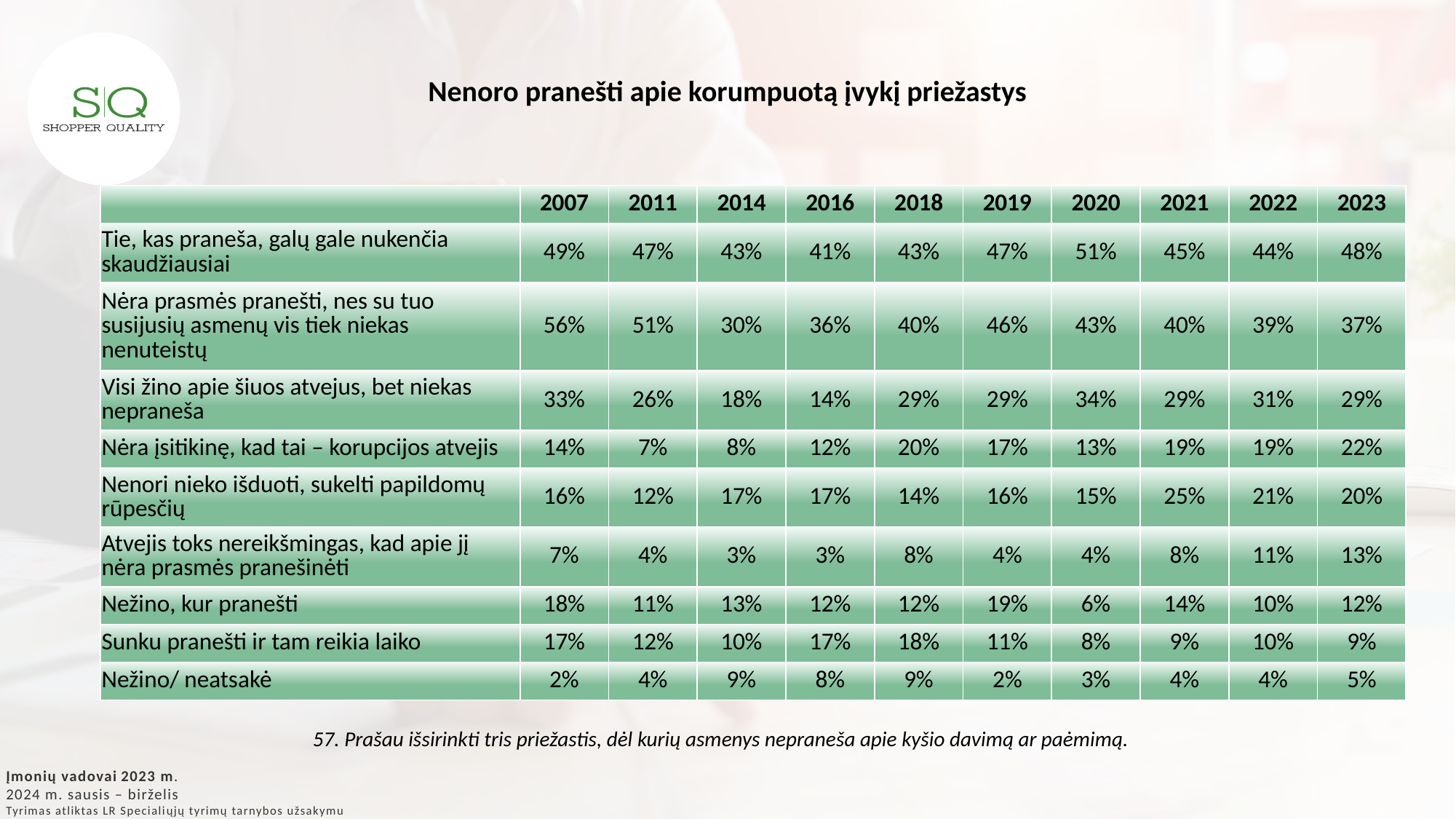

Nenoro pranešti apie korumpuotą įvykį priežastys
|  | 2007 | 2011 | 2014 | 2016 | 2018 | 2019 | 2020 | 2021 | 2022 | 2023 |
| --- | --- | --- | --- | --- | --- | --- | --- | --- | --- | --- |
| Tie, kas praneša, galų gale nukenčia skaudžiausiai | 49% | 47% | 43% | 41% | 43% | 47% | 51% | 45% | 44% | 48% |
| Nėra prasmės pranešti, nes su tuo susijusių asmenų vis tiek niekas nenuteistų | 56% | 51% | 30% | 36% | 40% | 46% | 43% | 40% | 39% | 37% |
| Visi žino apie šiuos atvejus, bet niekas nepraneša | 33% | 26% | 18% | 14% | 29% | 29% | 34% | 29% | 31% | 29% |
| Nėra įsitikinę, kad tai – korupcijos atvejis | 14% | 7% | 8% | 12% | 20% | 17% | 13% | 19% | 19% | 22% |
| Nenori nieko išduoti, sukelti papildomų rūpesčių | 16% | 12% | 17% | 17% | 14% | 16% | 15% | 25% | 21% | 20% |
| Atvejis toks nereikšmingas, kad apie jį nėra prasmės pranešinėti | 7% | 4% | 3% | 3% | 8% | 4% | 4% | 8% | 11% | 13% |
| Nežino, kur pranešti | 18% | 11% | 13% | 12% | 12% | 19% | 6% | 14% | 10% | 12% |
| Sunku pranešti ir tam reikia laiko | 17% | 12% | 10% | 17% | 18% | 11% | 8% | 9% | 10% | 9% |
| Nežino/ neatsakė | 2% | 4% | 9% | 8% | 9% | 2% | 3% | 4% | 4% | 5% |
57. Prašau išsirinkti tris priežastis, dėl kurių asmenys nepraneša apie kyšio davimą ar paėmimą.
Įmonių vadovai 2023 m.
2024 m. sausis – birželis
Tyrimas atliktas LR Specialiųjų tyrimų tarnybos užsakymu